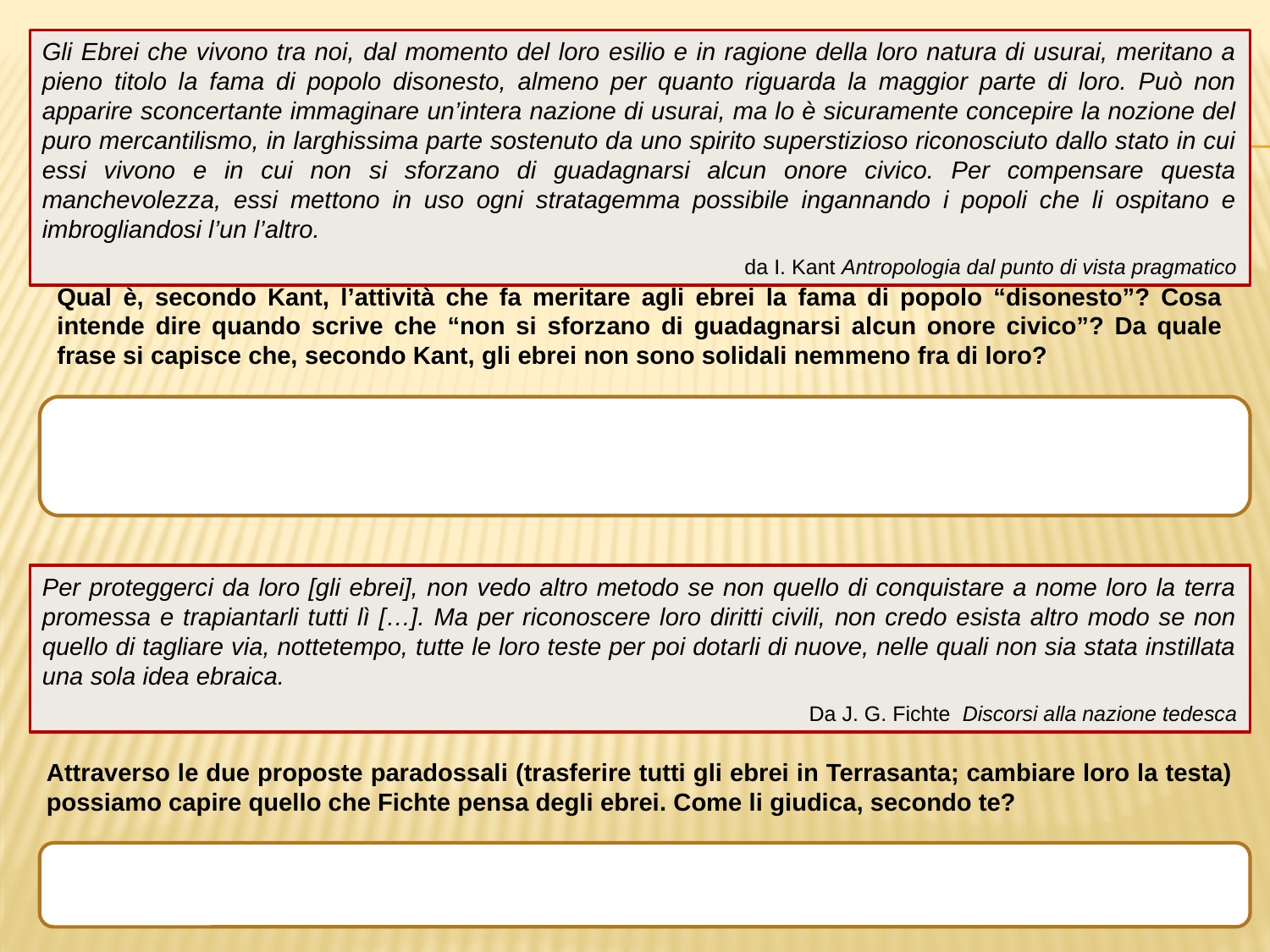

Gli Ebrei che vivono tra noi, dal momento del loro esilio e in ragione della loro natura di usurai, meritano a pieno titolo la fama di popolo disonesto, almeno per quanto riguarda la maggior parte di loro. Può non apparire sconcertante immaginare un’intera nazione di usurai, ma lo è sicuramente concepire la nozione del puro mercantilismo, in larghissima parte sostenuto da uno spirito superstizioso riconosciuto dallo stato in cui essi vivono e in cui non si sforzano di guadagnarsi alcun onore civico. Per compensare questa manchevolezza, essi mettono in uso ogni stratagemma possibile ingannando i popoli che li ospitano e imbrogliandosi l’un l’altro.
da I. Kant Antropologia dal punto di vista pragmatico

Qual è, secondo Kant, l’attività che fa meritare agli ebrei la fama di popolo “disonesto”? Cosa intende dire quando scrive che “non si sforzano di guadagnarsi alcun onore civico”? Da quale frase si capisce che, secondo Kant, gli ebrei non sono solidali nemmeno fra di loro?

Per proteggerci da loro [gli ebrei], non vedo altro metodo se non quello di conquistare a nome loro la terra promessa e trapiantarli tutti lì […]. Ma per riconoscere loro diritti civili, non credo esista altro modo se non quello di tagliare via, nottetempo, tutte le loro teste per poi dotarli di nuove, nelle quali non sia stata instillata una sola idea ebraica.
Da J. G. Fichte  Discorsi alla nazione tedesca

Attraverso le due proposte paradossali (trasferire tutti gli ebrei in Terrasanta; cambiare loro la testa) possiamo capire quello che Fichte pensa degli ebrei. Come li giudica, secondo te?